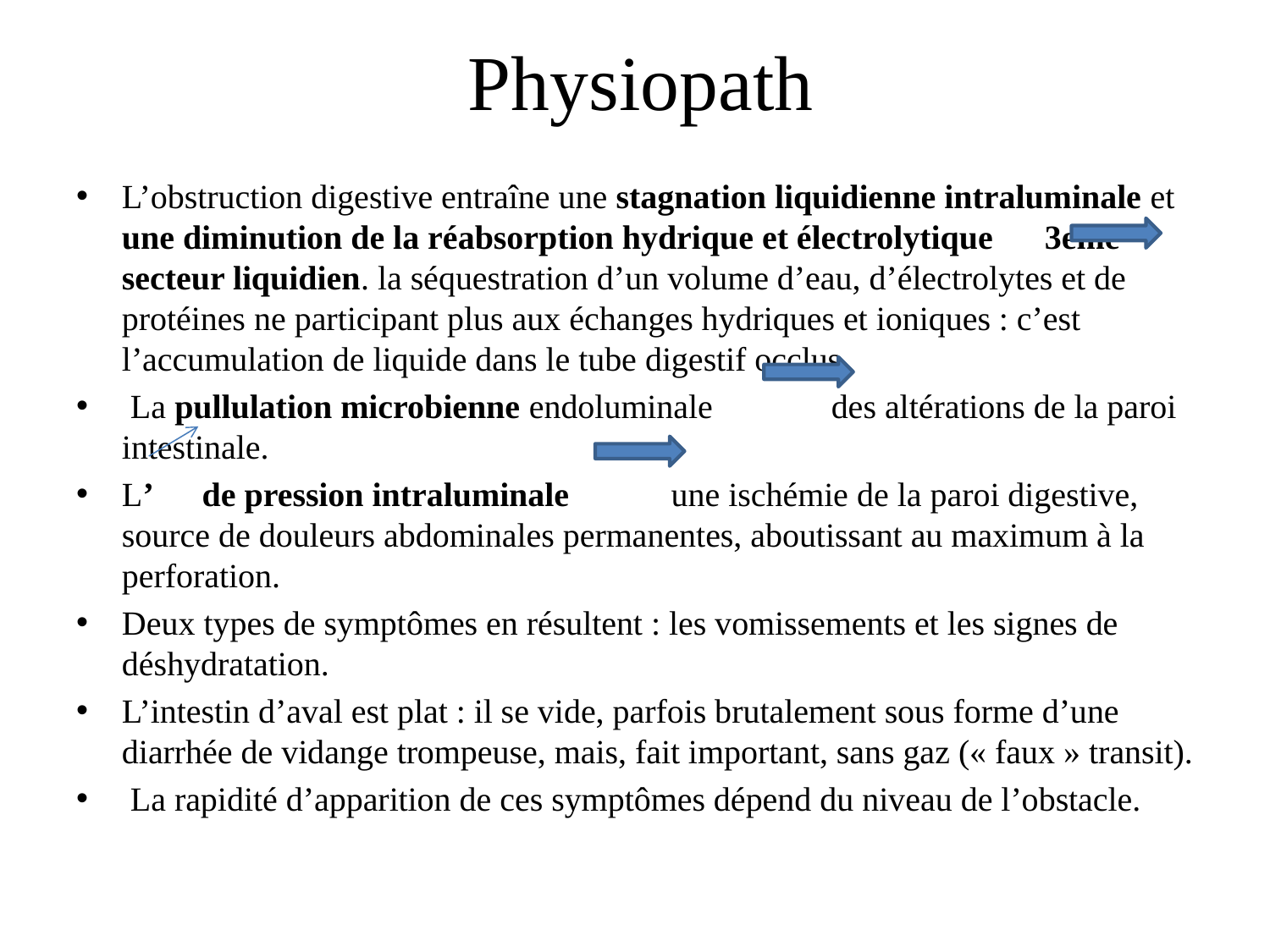

# Physiopath
L’obstruction digestive entraîne une stagnation liquidienne intraluminale et une diminution de la réabsorption hydrique et électrolytique      3eme secteur liquidien. la séquestration d’un volume d’eau, d’électrolytes et de protéines ne participant plus aux échanges hydriques et ioniques : c’est l’accumulation de liquide dans le tube digestif occlus.
 La pullulation microbienne endoluminale              des altérations de la paroi intestinale.
L’      de pression intraluminale            une ischémie de la paroi digestive, source de douleurs abdominales permanentes, aboutissant au maximum à la perforation.
Deux types de symptômes en résultent : les vomissements et les signes de déshydratation.
L’intestin d’aval est plat : il se vide, parfois brutalement sous forme d’une diarrhée de vidange trompeuse, mais, fait important, sans gaz (« faux » transit).
 La rapidité d’apparition de ces symptômes dépend du niveau de l’obstacle.